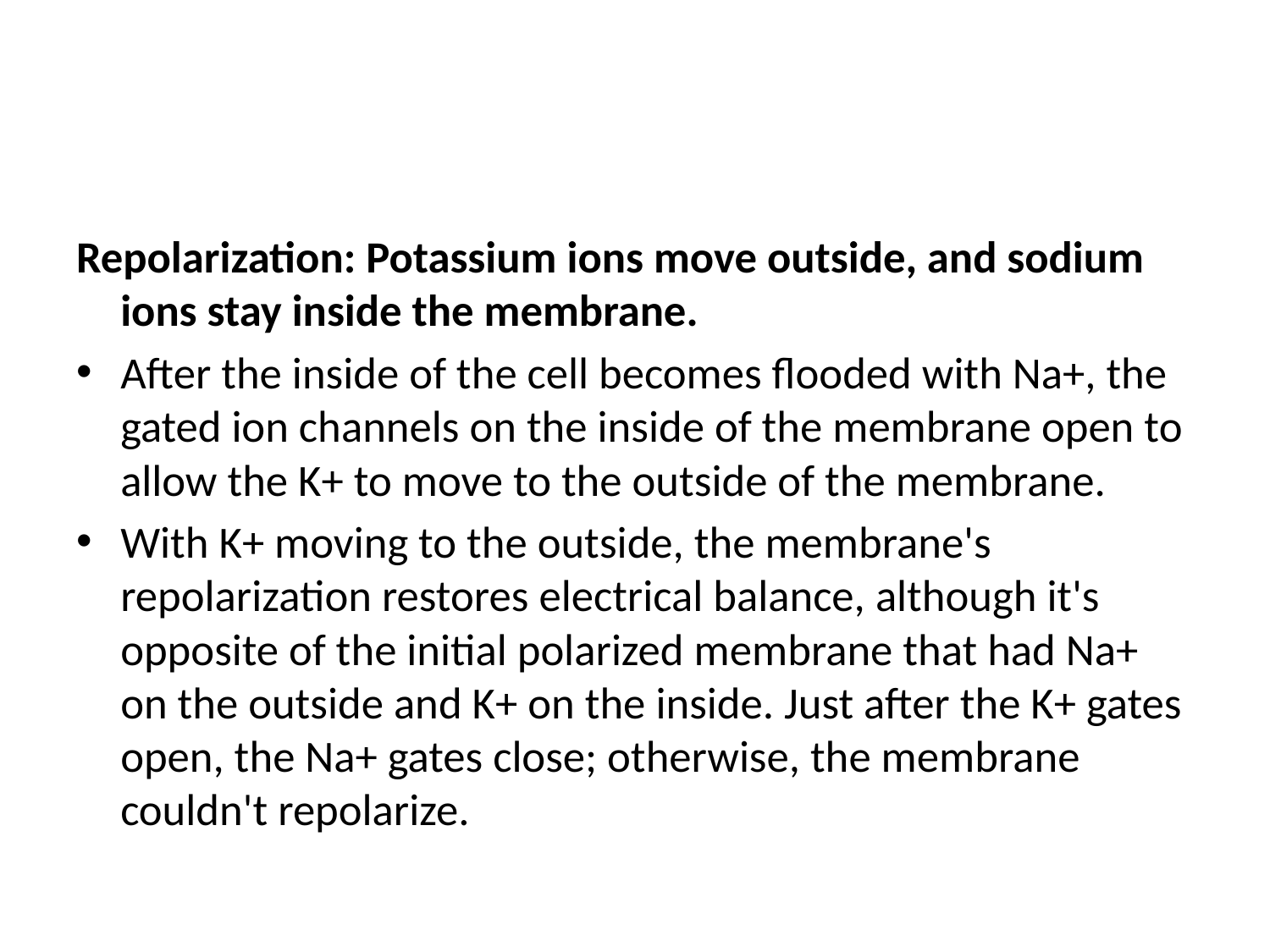

#
Repolarization: Potassium ions move outside, and sodium ions stay inside the membrane.
After the inside of the cell becomes flooded with Na+, the gated ion channels on the inside of the membrane open to allow the K+ to move to the outside of the membrane.
With K+ moving to the outside, the membrane's repolarization restores electrical balance, although it's opposite of the initial polarized membrane that had Na+ on the outside and K+ on the inside. Just after the K+ gates open, the Na+ gates close; otherwise, the membrane couldn't repolarize.